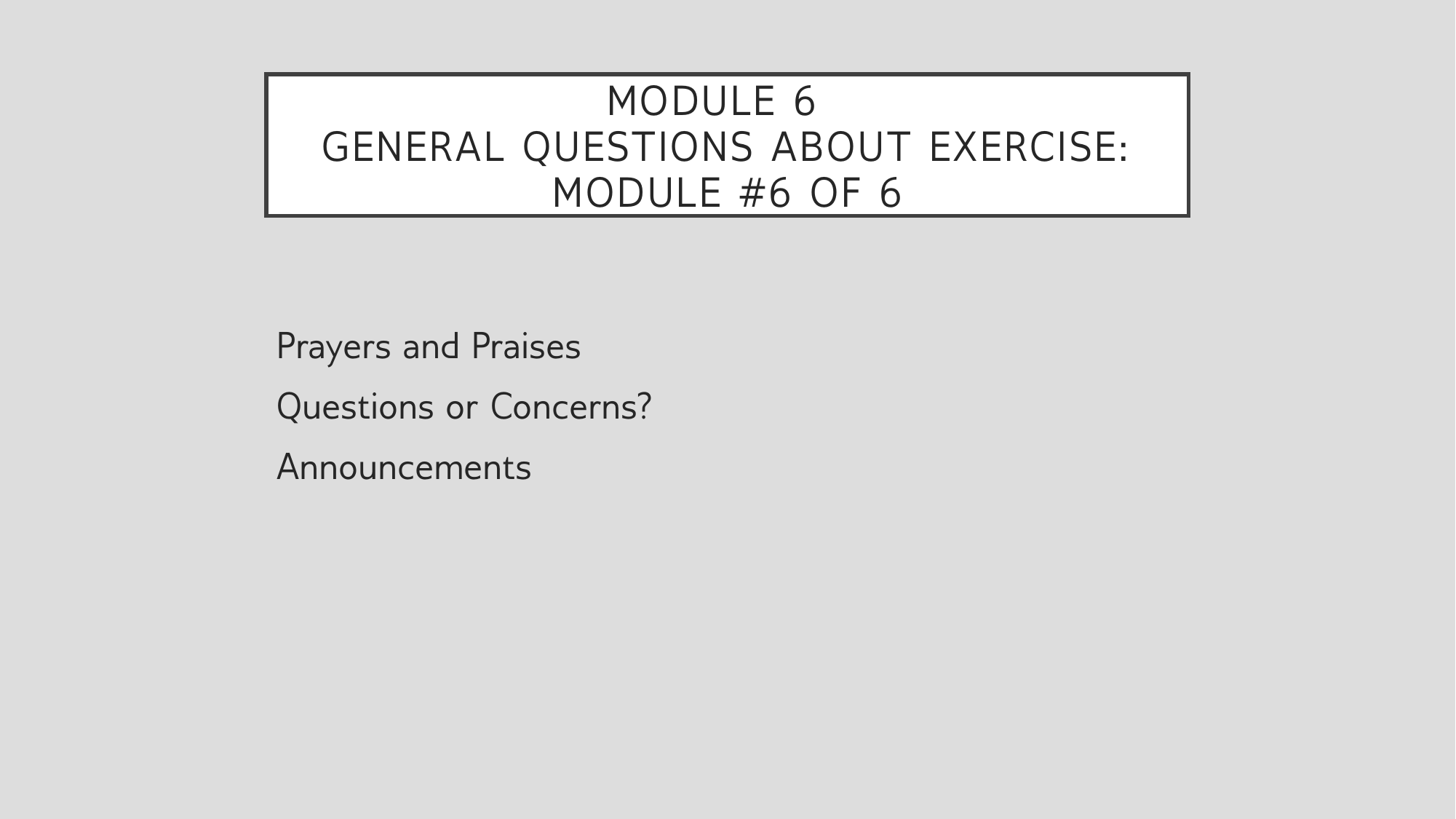

module 6
GENERAL QUESTIONS about EXERCISE: module #6 OF 6

Prayers and Praises
Questions or Concerns?
Announcements